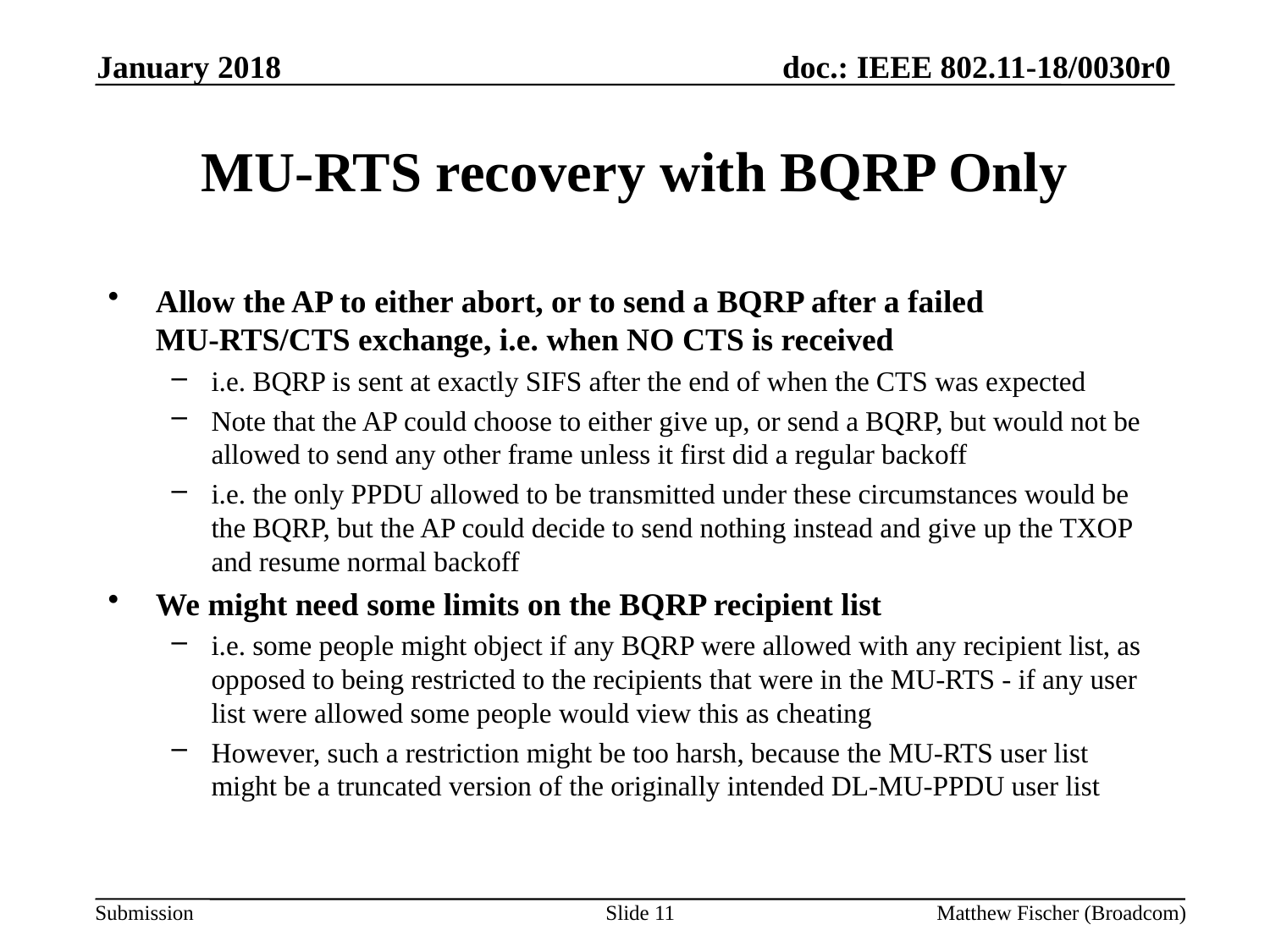

January 2018
# MU-RTS recovery with BQRP Only
Allow the AP to either abort, or to send a BQRP after a failed MU-RTS/CTS exchange, i.e. when NO CTS is received
i.e. BQRP is sent at exactly SIFS after the end of when the CTS was expected
Note that the AP could choose to either give up, or send a BQRP, but would not be allowed to send any other frame unless it first did a regular backoff
i.e. the only PPDU allowed to be transmitted under these circumstances would be the BQRP, but the AP could decide to send nothing instead and give up the TXOP and resume normal backoff
We might need some limits on the BQRP recipient list
i.e. some people might object if any BQRP were allowed with any recipient list, as opposed to being restricted to the recipients that were in the MU-RTS - if any user list were allowed some people would view this as cheating
However, such a restriction might be too harsh, because the MU-RTS user list might be a truncated version of the originally intended DL-MU-PPDU user list
Slide 11
Matthew Fischer (Broadcom)